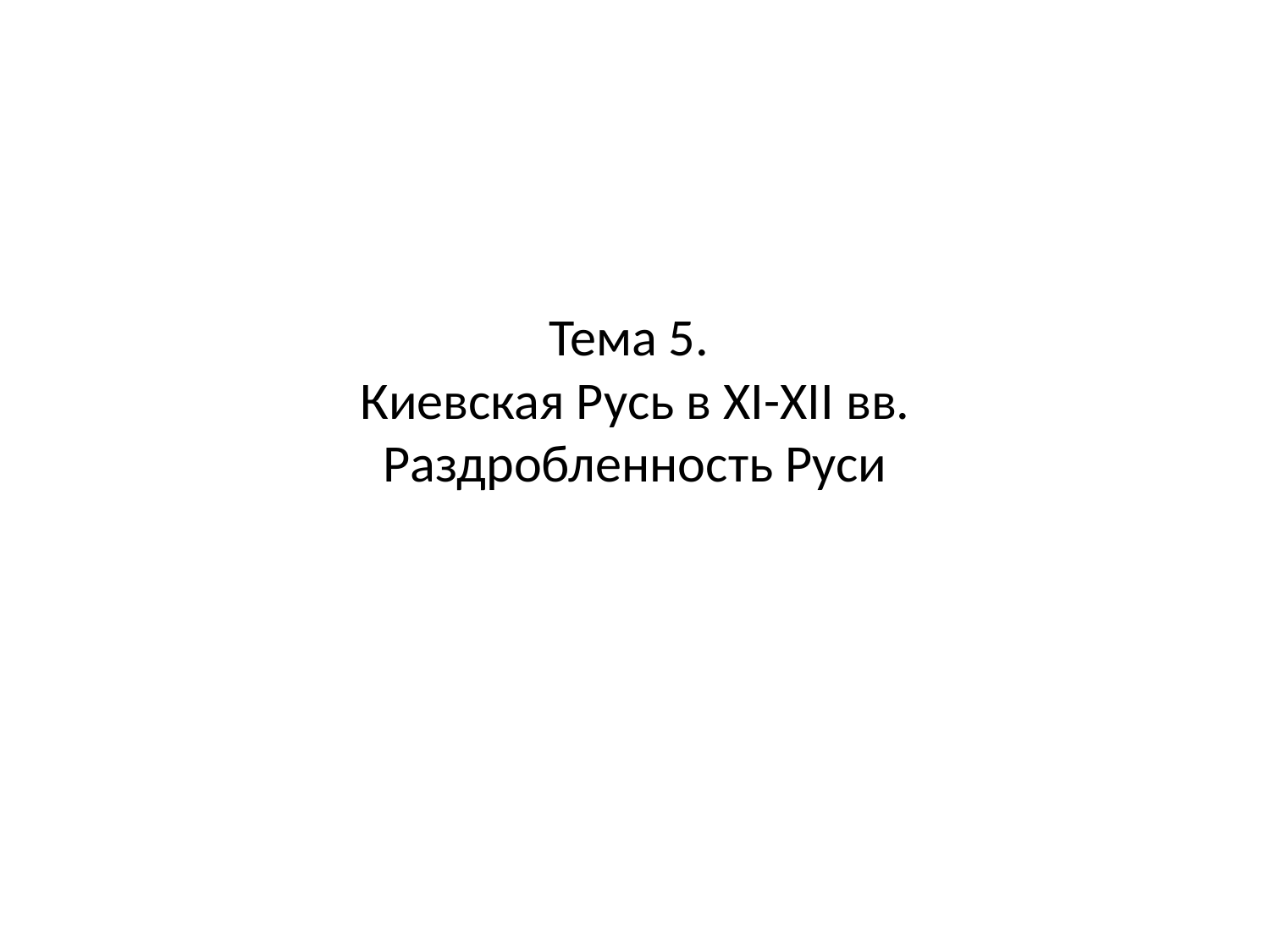

# Тема 5. Киевская Русь в XI-XII вв. Раздробленность Руси